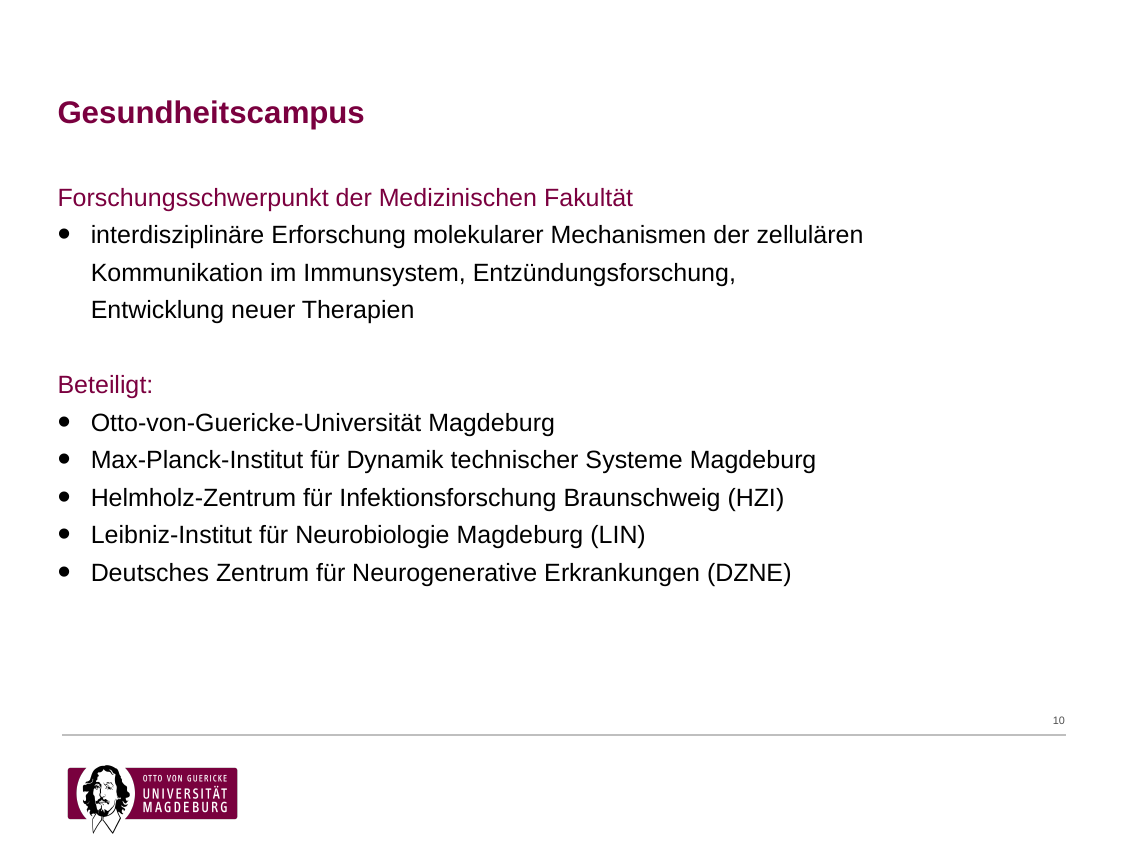

# Gesundheitscampus
Forschungsschwerpunkt der Medizinischen Fakultät
interdisziplinäre Erforschung molekularer Mechanismen der zellulären
Kommunikation im Immunsystem, Entzündungsforschung,
Entwicklung neuer Therapien

Beteiligt:
Otto-von-Guericke-Universität Magdeburg
Max-Planck-Institut für Dynamik technischer Systeme Magdeburg
Helmholz-Zentrum für Infektionsforschung Braunschweig (HZI)
Leibniz-Institut für Neurobiologie Magdeburg (LIN)
Deutsches Zentrum für Neurogenerative Erkrankungen (DZNE)